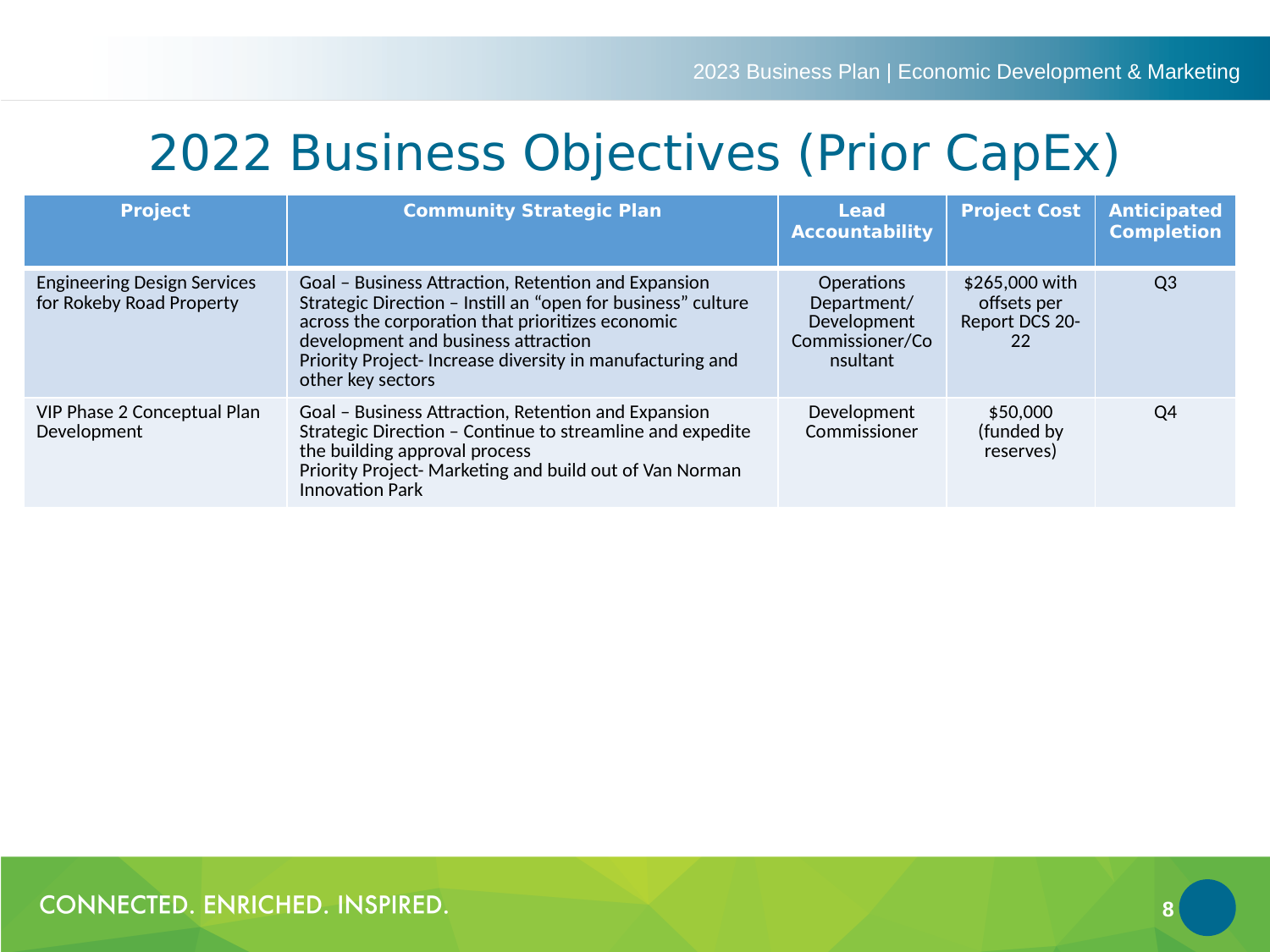

2023 Business Plan | Economic Development & Marketing
# 2022 Business Objectives (Prior CapEx)
| Project | Community Strategic Plan | Lead Accountability | Project Cost | Anticipated Completion |
| --- | --- | --- | --- | --- |
| Engineering Design Services for Rokeby Road Property | Goal – Business Attraction, Retention and Expansion Strategic Direction – Instill an “open for business” culture across the corporation that prioritizes economic development and business attraction Priority Project- Increase diversity in manufacturing and other key sectors | Operations Department/ Development Commissioner/Consultant | $265,000 with offsets per Report DCS 20-22 | Q3 |
| VIP Phase 2 Conceptual Plan Development | Goal – Business Attraction, Retention and Expansion Strategic Direction – Continue to streamline and expedite the building approval process Priority Project- Marketing and build out of Van Norman Innovation Park | Development Commissioner | $50,000 (funded by reserves) | Q4 |